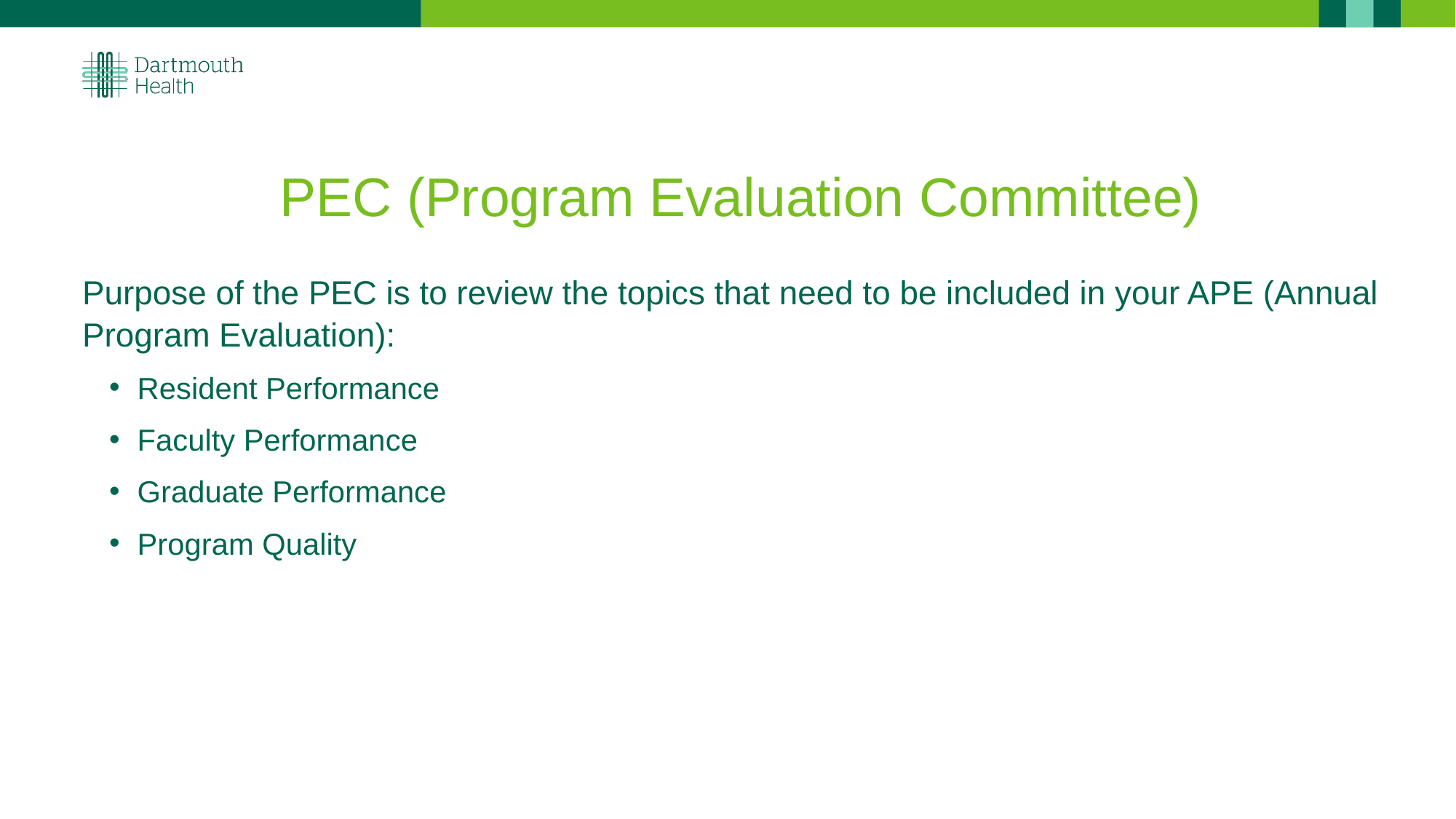

# PEC (Program Evaluation Committee)
Purpose of the PEC is to review the topics that need to be included in your APE (Annual Program Evaluation):
Resident Performance
Faculty Performance
Graduate Performance
Program Quality